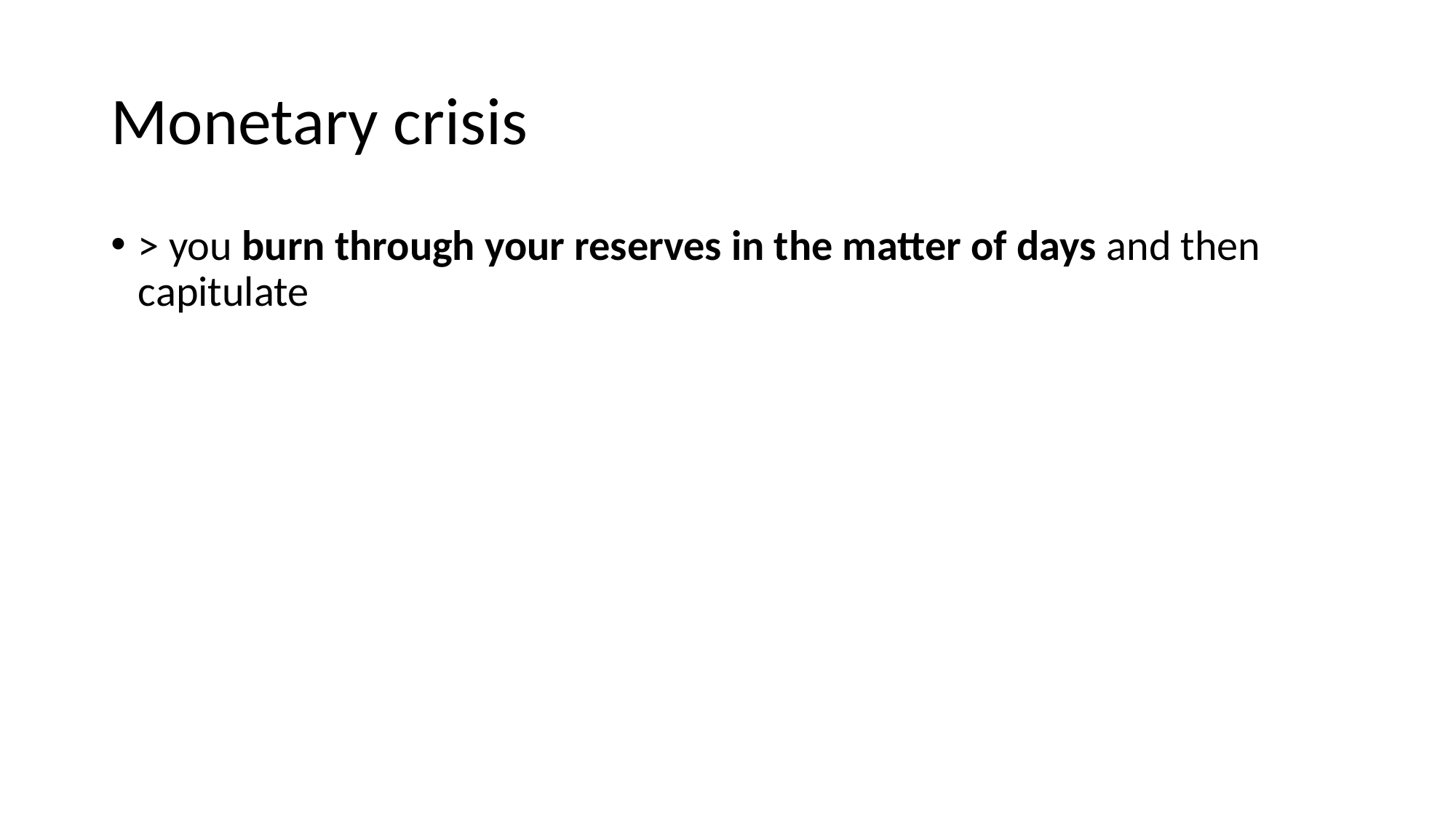

# Monetary crisis
> you burn through your reserves in the matter of days and then capitulate